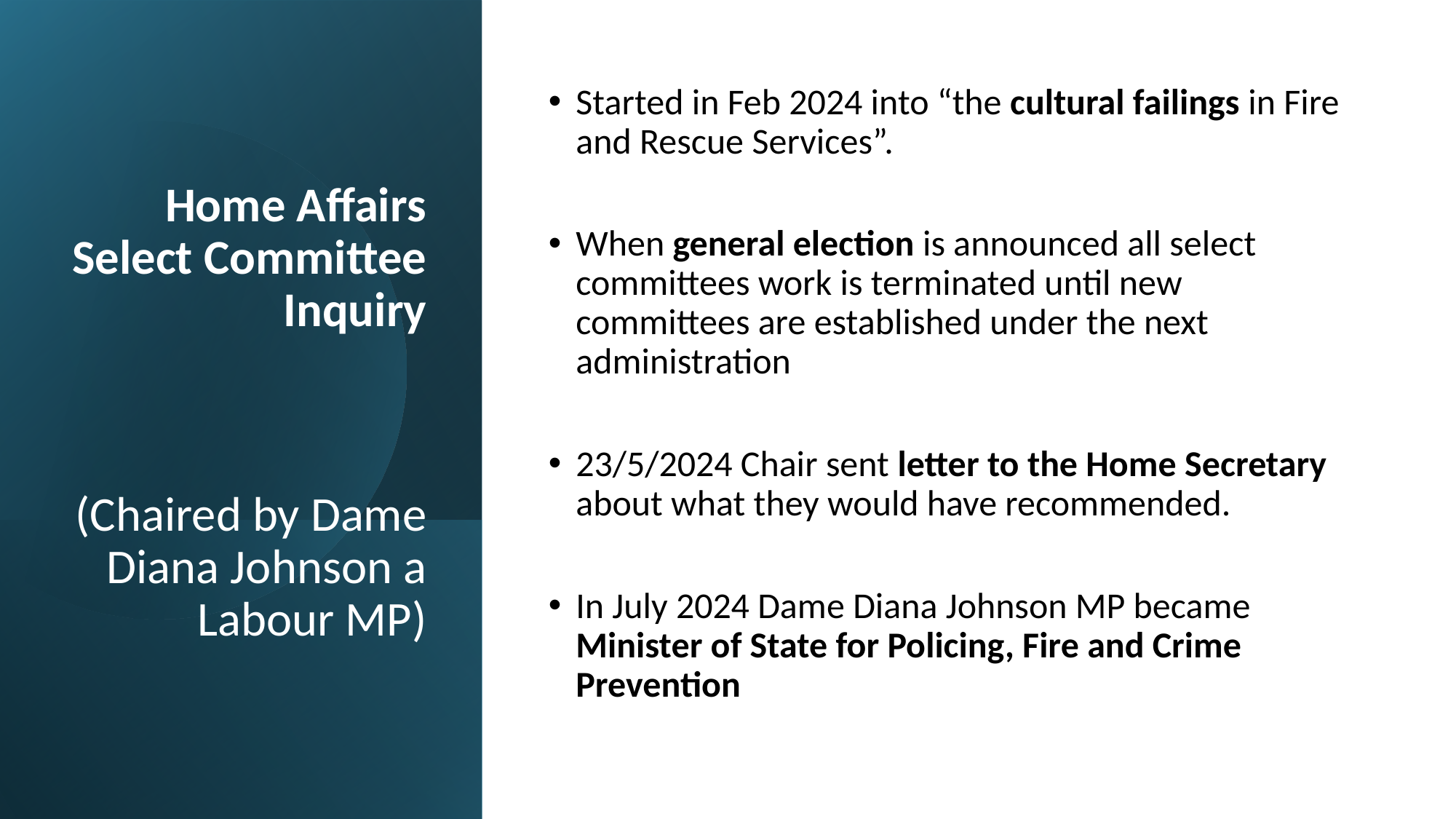

# Home Affairs Select Committee Inquiry (Chaired by Dame Diana Johnson a Labour MP)
Started in Feb 2024 into “the cultural failings in Fire and Rescue Services”.

When general election is announced all select committees work is terminated until new committees are established under the next administration

23/5/2024 Chair sent letter to the Home Secretary about what they would have recommended.

In July 2024 Dame Diana Johnson MP became Minister of State for Policing, Fire and Crime Prevention